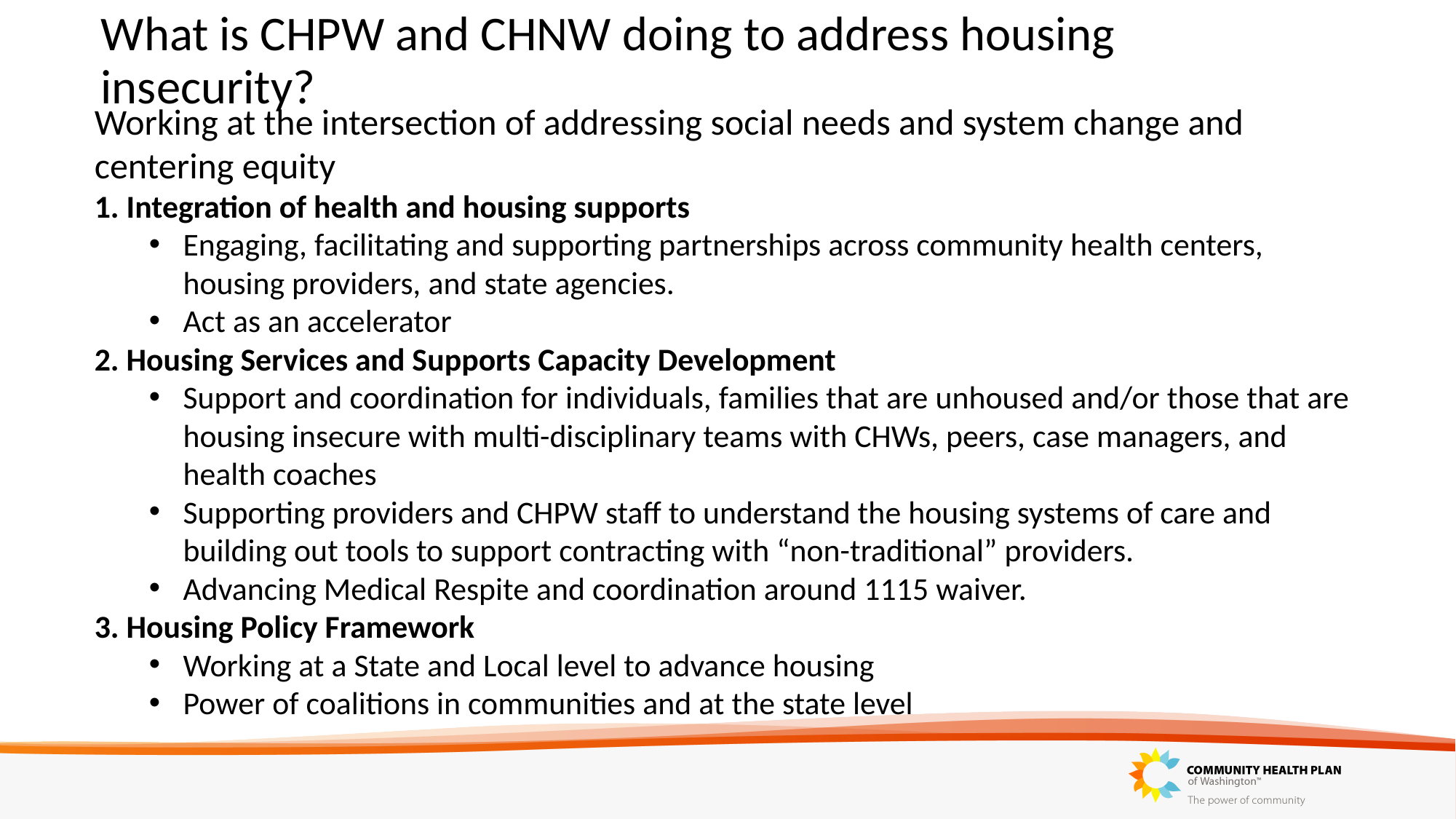

# What is CHPW and CHNW doing to address housing insecurity?
Working at the intersection of addressing social needs and system change and centering equity
1. Integration of health and housing supports
Engaging, facilitating and supporting partnerships across community health centers, housing providers, and state agencies.
Act as an accelerator
2. Housing Services and Supports Capacity Development
Support and coordination for individuals, families that are unhoused and/or those that are housing insecure with multi-disciplinary teams with CHWs, peers, case managers, and health coaches
Supporting providers and CHPW staff to understand the housing systems of care and building out tools to support contracting with “non-traditional” providers.
Advancing Medical Respite and coordination around 1115 waiver.
3. Housing Policy Framework
Working at a State and Local level to advance housing
Power of coalitions in communities and at the state level